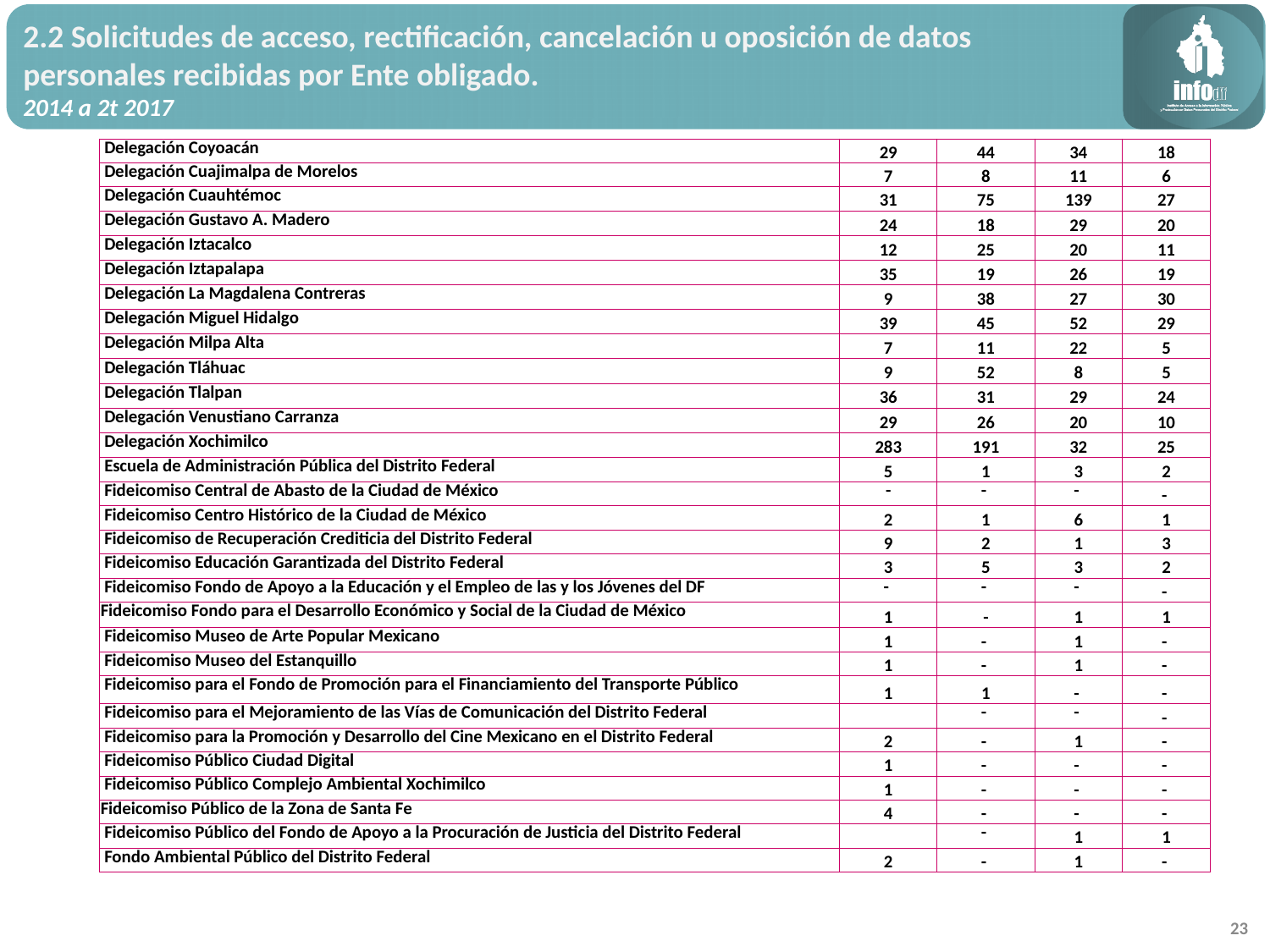

2.2 Solicitudes de acceso, rectificación, cancelación u oposición de datos personales recibidas por Ente obligado.
2014 a 2t 2017
| Delegación Coyoacán | 29 | 44 | 34 | 18 |
| --- | --- | --- | --- | --- |
| Delegación Cuajimalpa de Morelos | 7 | 8 | 11 | 6 |
| Delegación Cuauhtémoc | 31 | 75 | 139 | 27 |
| Delegación Gustavo A. Madero | 24 | 18 | 29 | 20 |
| Delegación Iztacalco | 12 | 25 | 20 | 11 |
| Delegación Iztapalapa | 35 | 19 | 26 | 19 |
| Delegación La Magdalena Contreras | 9 | 38 | 27 | 30 |
| Delegación Miguel Hidalgo | 39 | 45 | 52 | 29 |
| Delegación Milpa Alta | 7 | 11 | 22 | 5 |
| Delegación Tláhuac | 9 | 52 | 8 | 5 |
| Delegación Tlalpan | 36 | 31 | 29 | 24 |
| Delegación Venustiano Carranza | 29 | 26 | 20 | 10 |
| Delegación Xochimilco | 283 | 191 | 32 | 25 |
| Escuela de Administración Pública del Distrito Federal | 5 | 1 | 3 | 2 |
| Fideicomiso Central de Abasto de la Ciudad de México | - | - | - | - |
| Fideicomiso Centro Histórico de la Ciudad de México | 2 | 1 | 6 | 1 |
| Fideicomiso de Recuperación Crediticia del Distrito Federal | 9 | 2 | 1 | 3 |
| Fideicomiso Educación Garantizada del Distrito Federal | 3 | 5 | 3 | 2 |
| Fideicomiso Fondo de Apoyo a la Educación y el Empleo de las y los Jóvenes del DF | - | - | - | - |
| Fideicomiso Fondo para el Desarrollo Económico y Social de la Ciudad de México | 1 | - | 1 | 1 |
| Fideicomiso Museo de Arte Popular Mexicano | 1 | - | 1 | - |
| Fideicomiso Museo del Estanquillo | 1 | - | 1 | - |
| Fideicomiso para el Fondo de Promoción para el Financiamiento del Transporte Público | 1 | 1 | - | - |
| Fideicomiso para el Mejoramiento de las Vías de Comunicación del Distrito Federal |  | - | - | - |
| Fideicomiso para la Promoción y Desarrollo del Cine Mexicano en el Distrito Federal | 2 | - | 1 | - |
| Fideicomiso Público Ciudad Digital | 1 | - | - | - |
| Fideicomiso Público Complejo Ambiental Xochimilco | 1 | - | - | - |
| Fideicomiso Público de la Zona de Santa Fe | 4 | - | - | - |
| Fideicomiso Público del Fondo de Apoyo a la Procuración de Justicia del Distrito Federal |  | - | 1 | 1 |
| Fondo Ambiental Público del Distrito Federal | 2 | - | 1 | - |
23